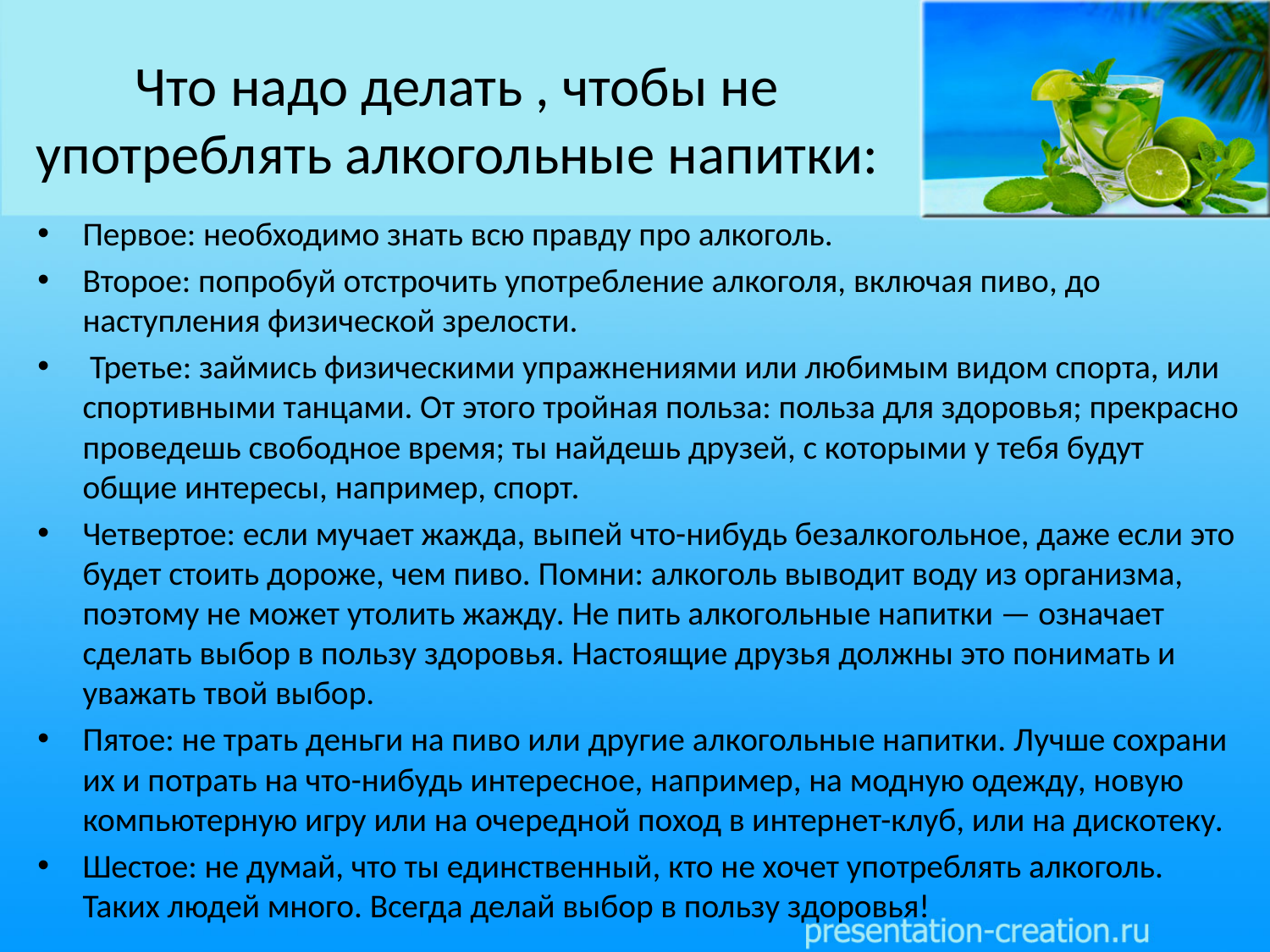

# Что надо делать , чтобы не употреблять алкогольные напитки:
Первое: необходимо знать всю правду про алкоголь.
Второе: попробуй отстрочить употребление алкоголя, включая пиво, до наступления физической зрелости.
 Третье: займись физическими упражнениями или любимым видом спорта, или спортивными танцами. От этого тройная польза: польза для здоровья; прекрасно проведешь свободное время; ты найдешь друзей, с которыми у тебя будут общие интересы, например, спорт.
Четвертое: если мучает жажда, выпей что-нибудь безалкогольное, даже если это будет стоить дороже, чем пиво. Помни: алкоголь выводит воду из организма, поэтому не может утолить жажду. Не пить алкогольные напитки — означает сделать выбор в пользу здоровья. Настоящие друзья должны это понимать и уважать твой выбор.
Пятое: не трать деньги на пиво или другие алкогольные напитки. Лучше сохрани их и потрать на что-нибудь интересное, например, на модную одежду, новую компьютерную игру или на очередной поход в интернет-клуб, или на дискотеку.
Шестое: не думай, что ты единственный, кто не хочет употреблять алкоголь. Таких людей много. Всегда делай выбор в пользу здоровья!